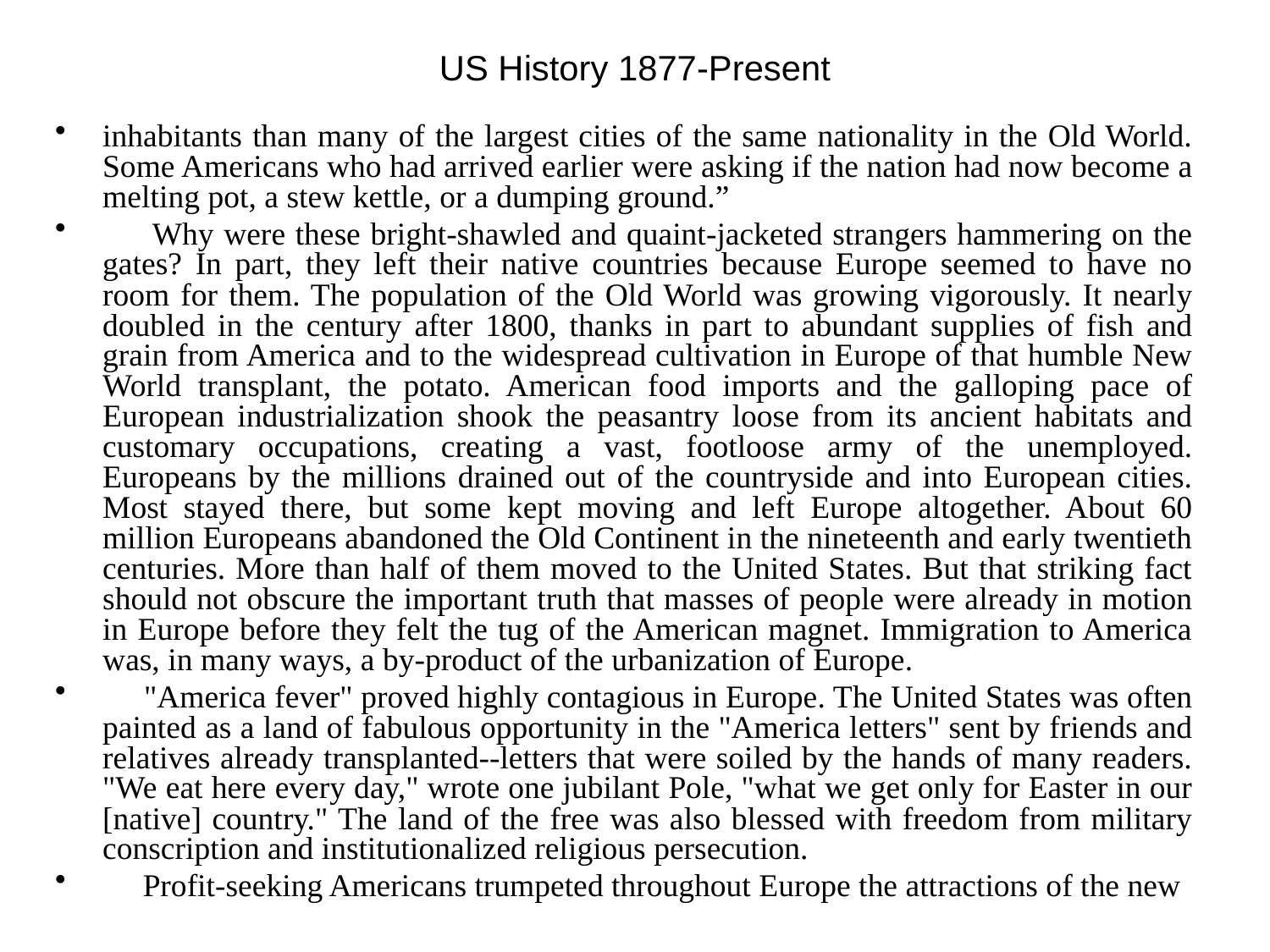

# US History 1877-Present
inhabitants than many of the largest cities of the same nationality in the Old World. Some Americans who had arrived earlier were asking if the nation had now become a melting pot, a stew kettle, or a dumping ground.”
     Why were these bright-shawled and quaint-jacketed strangers hammering on the gates? In part, they left their native countries because Europe seemed to have no room for them. The population of the Old World was growing vigorously. It nearly doubled in the century after 1800, thanks in part to abundant supplies of fish and grain from America and to the widespread cultivation in Europe of that humble New World transplant, the potato. American food imports and the galloping pace of European industrialization shook the peasantry loose from its ancient habitats and customary occupations, creating a vast, footloose army of the unemployed. Europeans by the millions drained out of the countryside and into European cities. Most stayed there, but some kept moving and left Europe altogether. About 60 million Europeans abandoned the Old Continent in the nineteenth and early twentieth centuries. More than half of them moved to the United States. But that striking fact should not obscure the important truth that masses of people were already in motion in Europe before they felt the tug of the American magnet. Immigration to America was, in many ways, a by-product of the urbanization of Europe.
     "America fever" proved highly contagious in Europe. The United States was often painted as a land of fabulous opportunity in the "America letters" sent by friends and relatives already transplanted--letters that were soiled by the hands of many readers. "We eat here every day," wrote one jubilant Pole, "what we get only for Easter in our [native] country." The land of the free was also blessed with freedom from military conscription and institutionalized religious persecution.
     Profit-seeking Americans trumpeted throughout Europe the attractions of the new